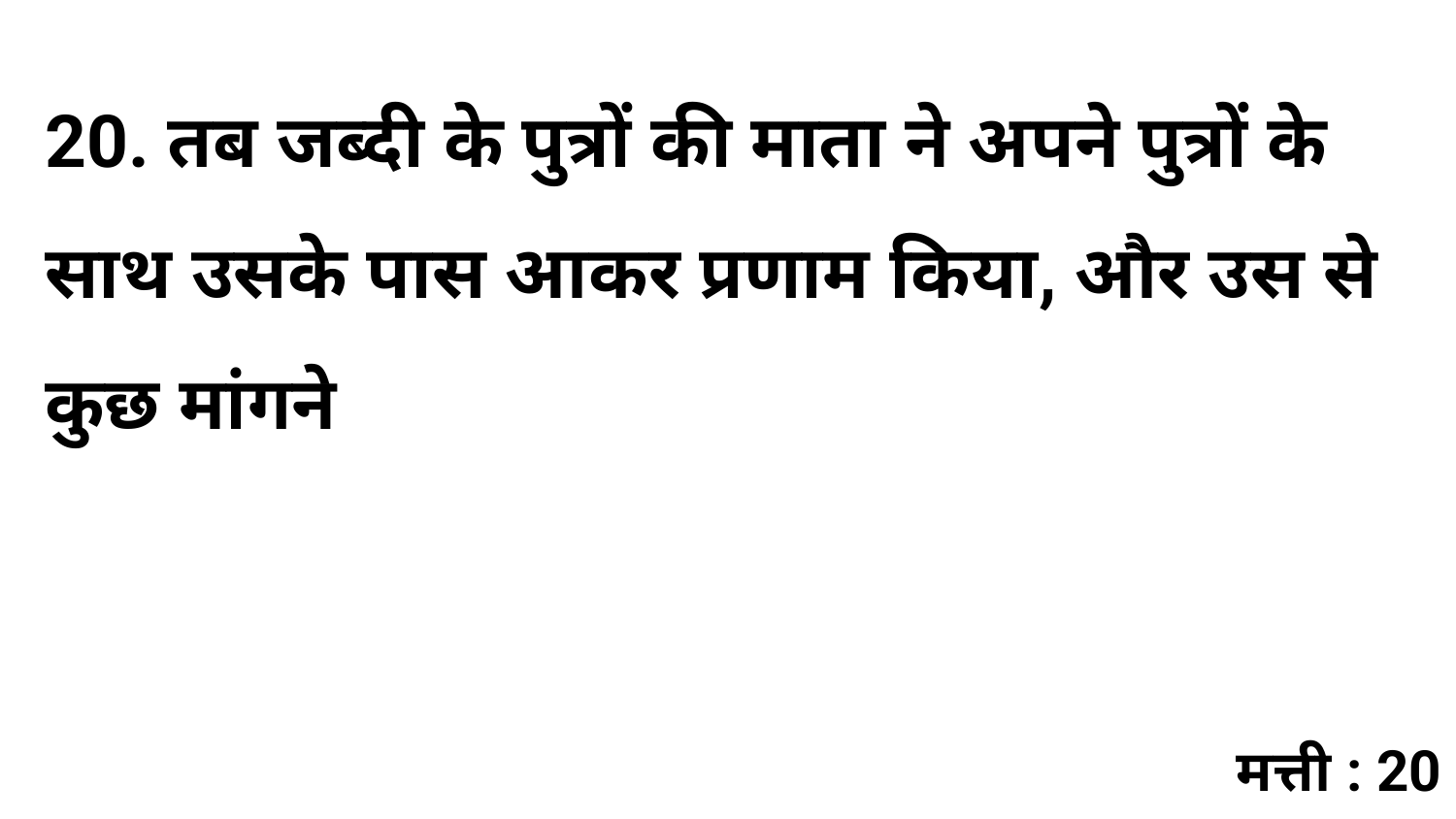

20. तब जब्दी के पुत्रों की माता ने अपने पुत्रों के साथ उसके पास आकर प्रणाम किया, और उस से कुछ मांगने
मत्ती : 20